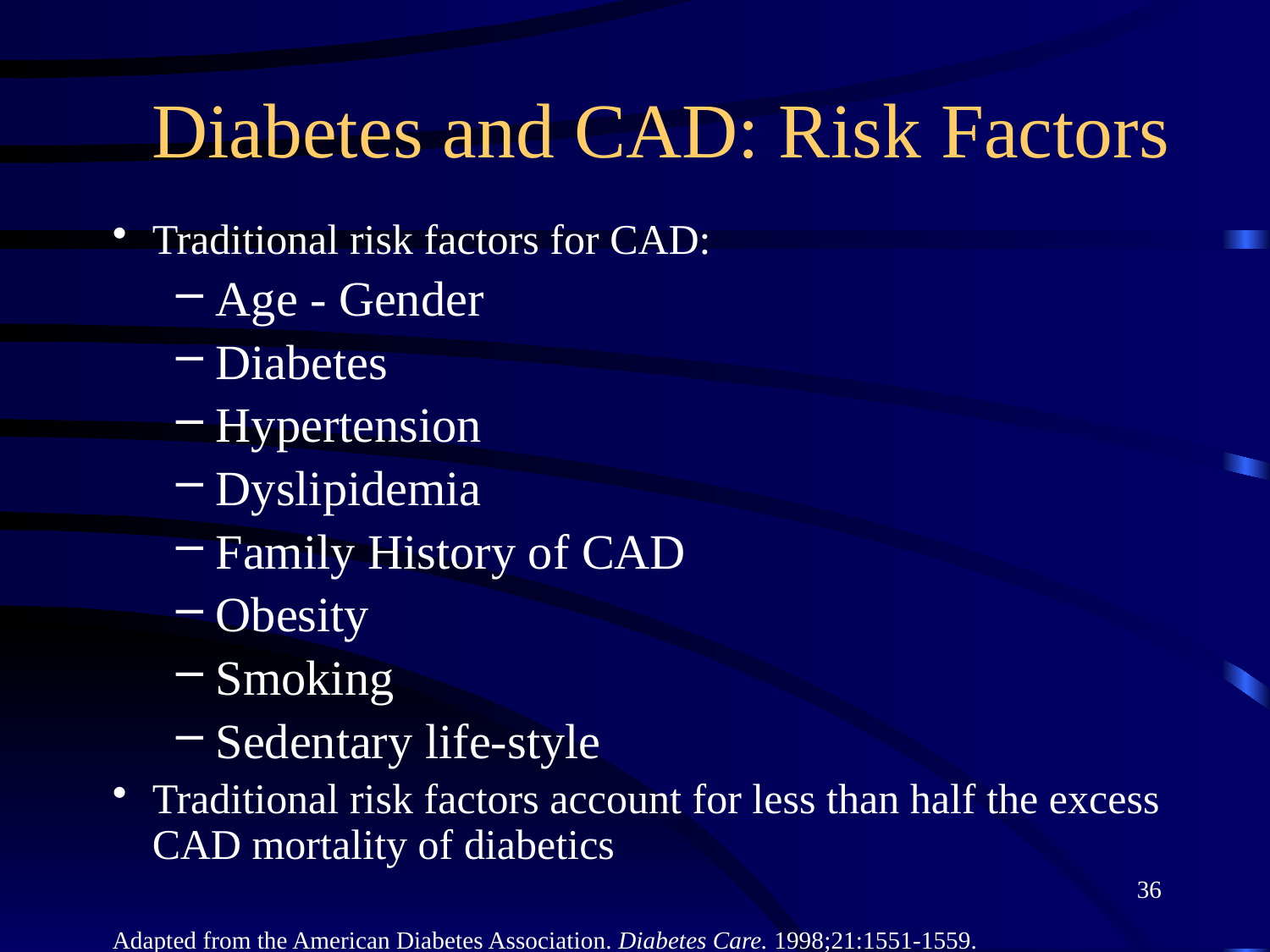

# Diabetes and CAD: Risk Factors
Traditional risk factors for CAD:
Age - Gender
Diabetes
Hypertension
Dyslipidemia
Family History of CAD
Obesity
Smoking
Sedentary life-style
Traditional risk factors account for less than half the excess CAD mortality of diabetics

Adapted from the American Diabetes Association. Diabetes Care. 1998;21:1551-1559.
36